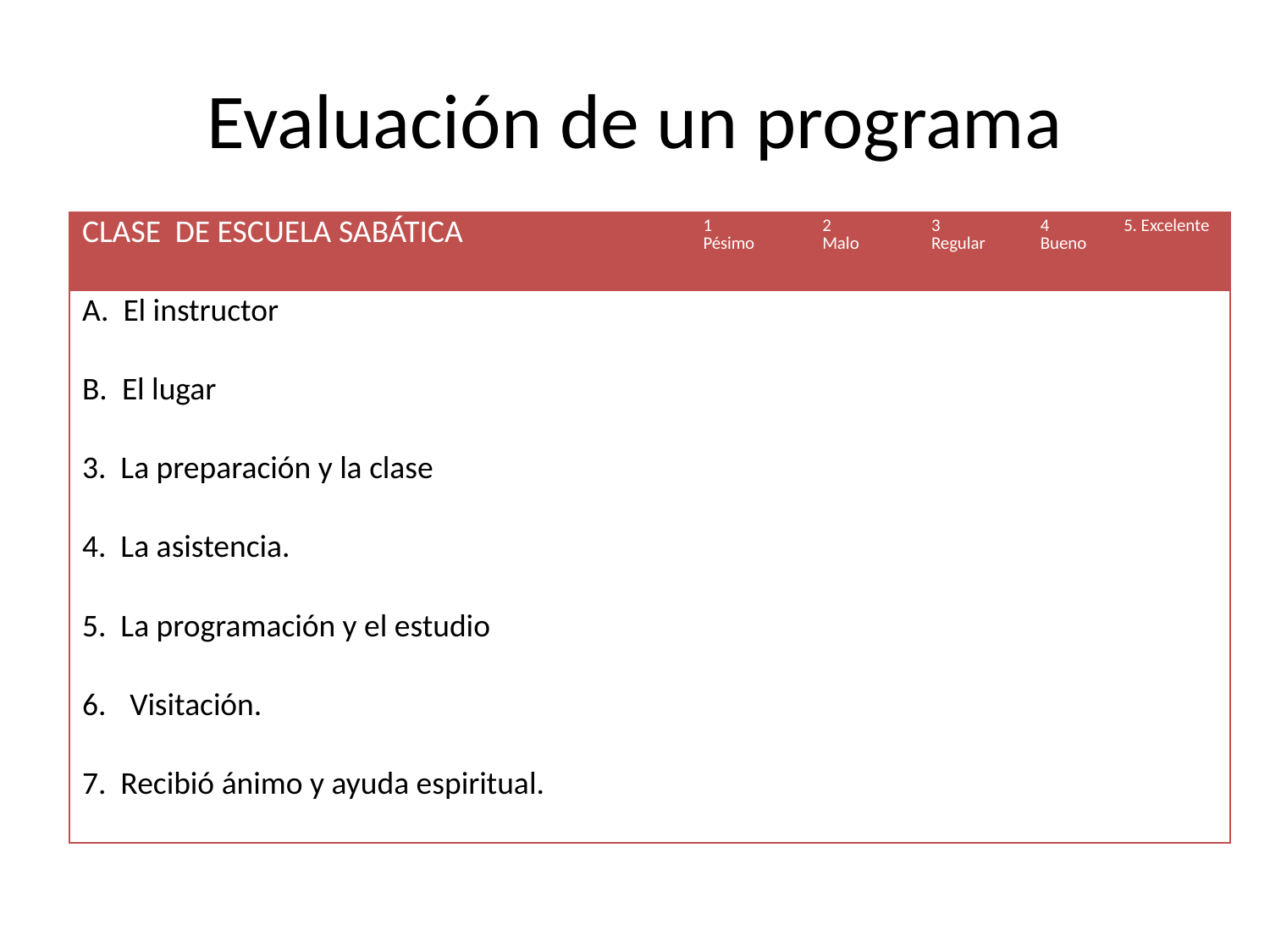

# Evaluación de un programa
| CLASE DE ESCUELA SABÁTICA | 1 Pésimo | 2 Malo | 3 Regular | 4 Bueno | 5. Excelente |
| --- | --- | --- | --- | --- | --- |
| A. El instructor |  |  |  |  |  |
| B. El lugar |  |  |  |  |  |
| 3. La preparación y la clase |  |  |  |  |  |
| 4. La asistencia. |  |  |  |  |  |
| 5. La programación y el estudio |  |  |  |  |  |
| Visitación. |  |  |  |  |  |
| 7. Recibió ánimo y ayuda espiritual. |  |  |  |  |  |